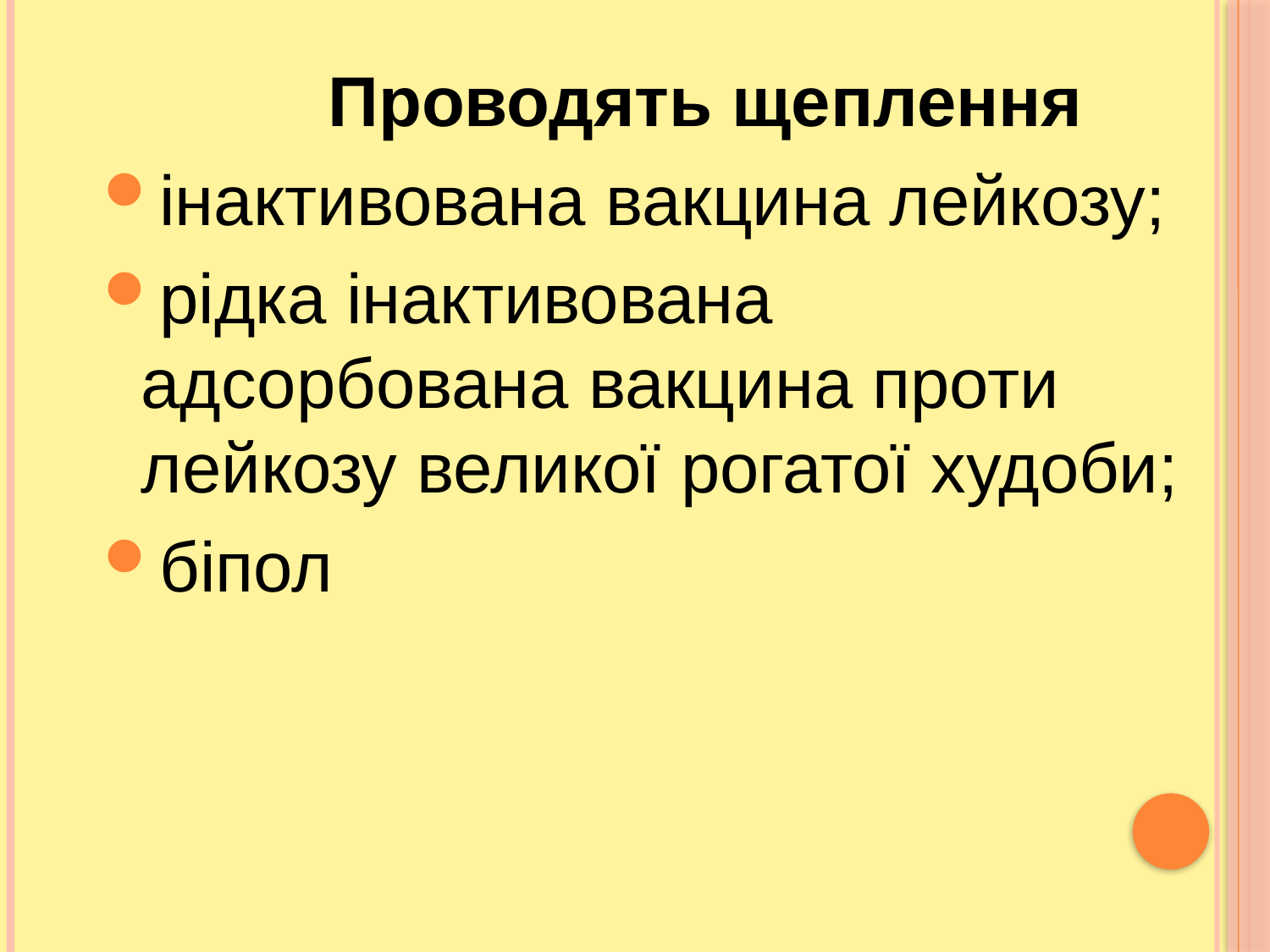

Проводять щеплення
інактивована вакцина лейкозу;
рідка інактивована адсорбована вакцина проти лейкозу великої рогатої худоби;
біпол